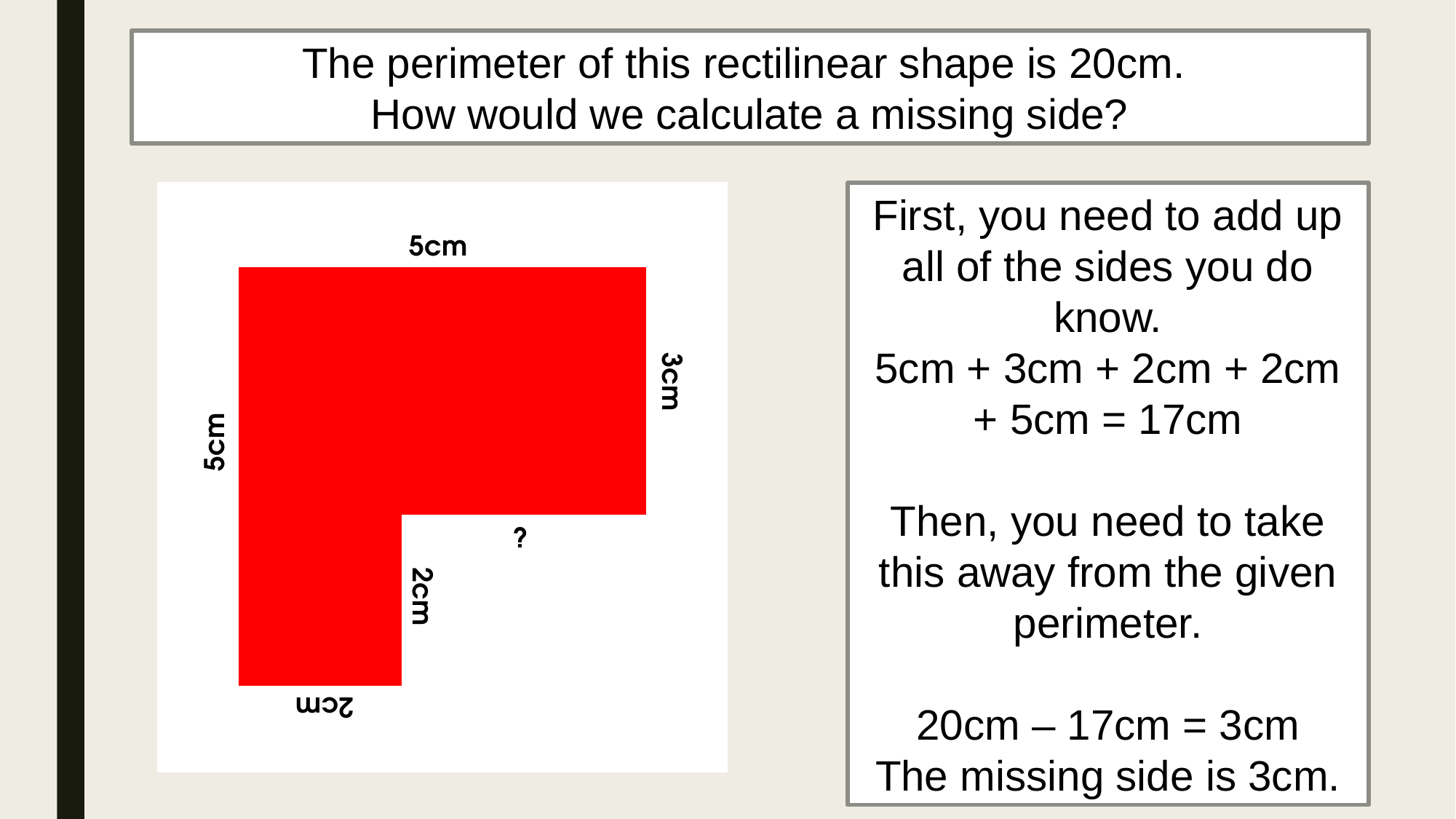

The perimeter of this rectilinear shape is 20cm.
How would we calculate a missing side?
|  |  |  |  |  |  |  |
| --- | --- | --- | --- | --- | --- | --- |
|  |  |  |  |  |  |  |
|  |  |  |  |  |  |  |
|  |  |  |  |  |  |  |
|  |  |  |  |  |  |  |
|  |  |  |  |  |  |  |
|  |  |  |  |  |  |  |
First, you need to add up all of the sides you do know.
5cm + 3cm + 2cm + 2cm + 5cm = 17cm

Then, you need to take this away from the given perimeter.

20cm – 17cm = 3cm
The missing side is 3cm.
5cm
3cm
5cm
?
2cm
2cm